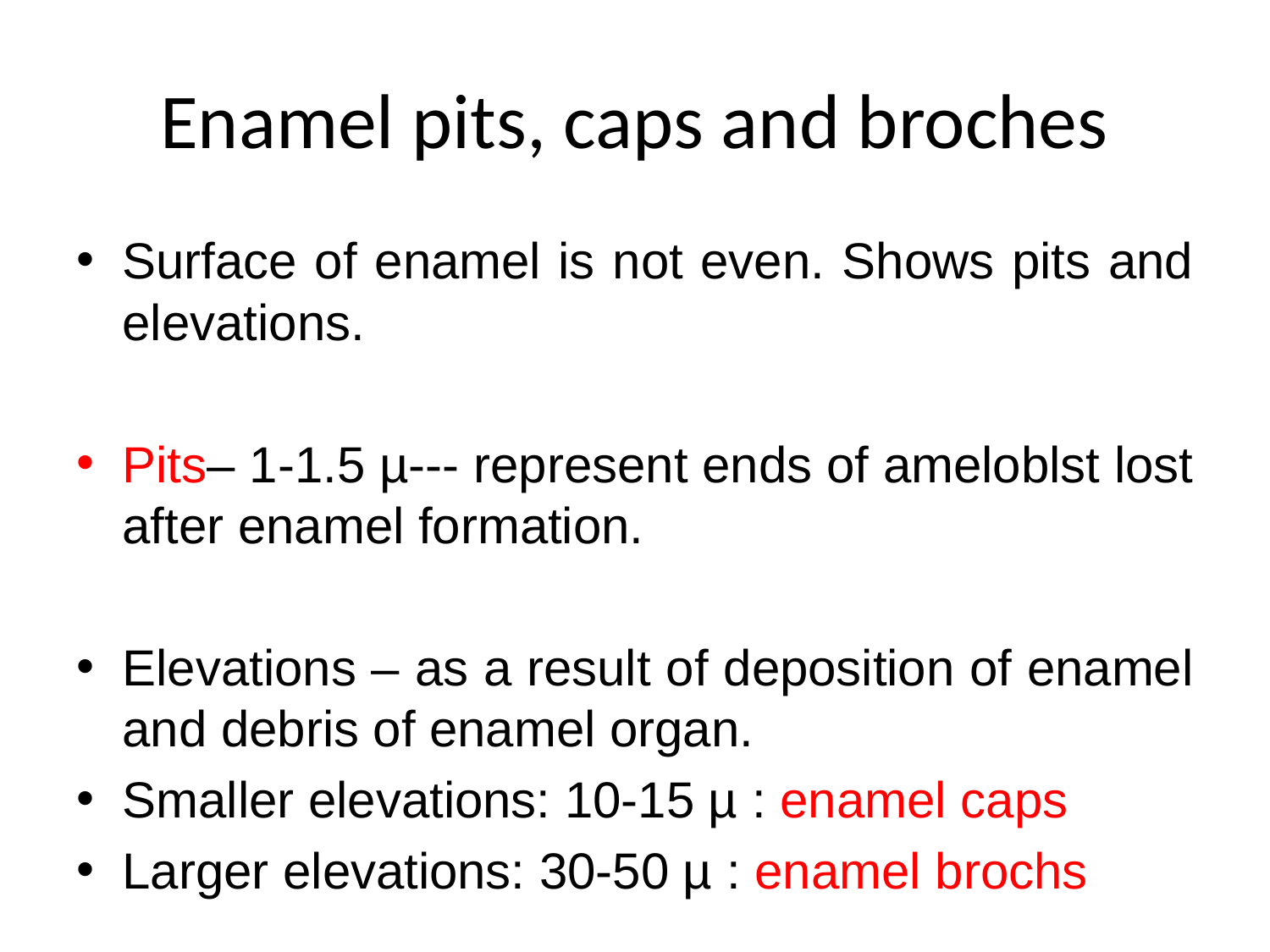

# Enamel pits, caps and broches
Surface of enamel is not even. Shows pits and elevations.

Pits– 1-1.5 µ--- represent ends of ameloblst lost after enamel formation.

Elevations – as a result of deposition of enamel and debris of enamel organ.
Smaller elevations: 10-15 µ : enamel caps
Larger elevations: 30-50 µ : enamel brochs